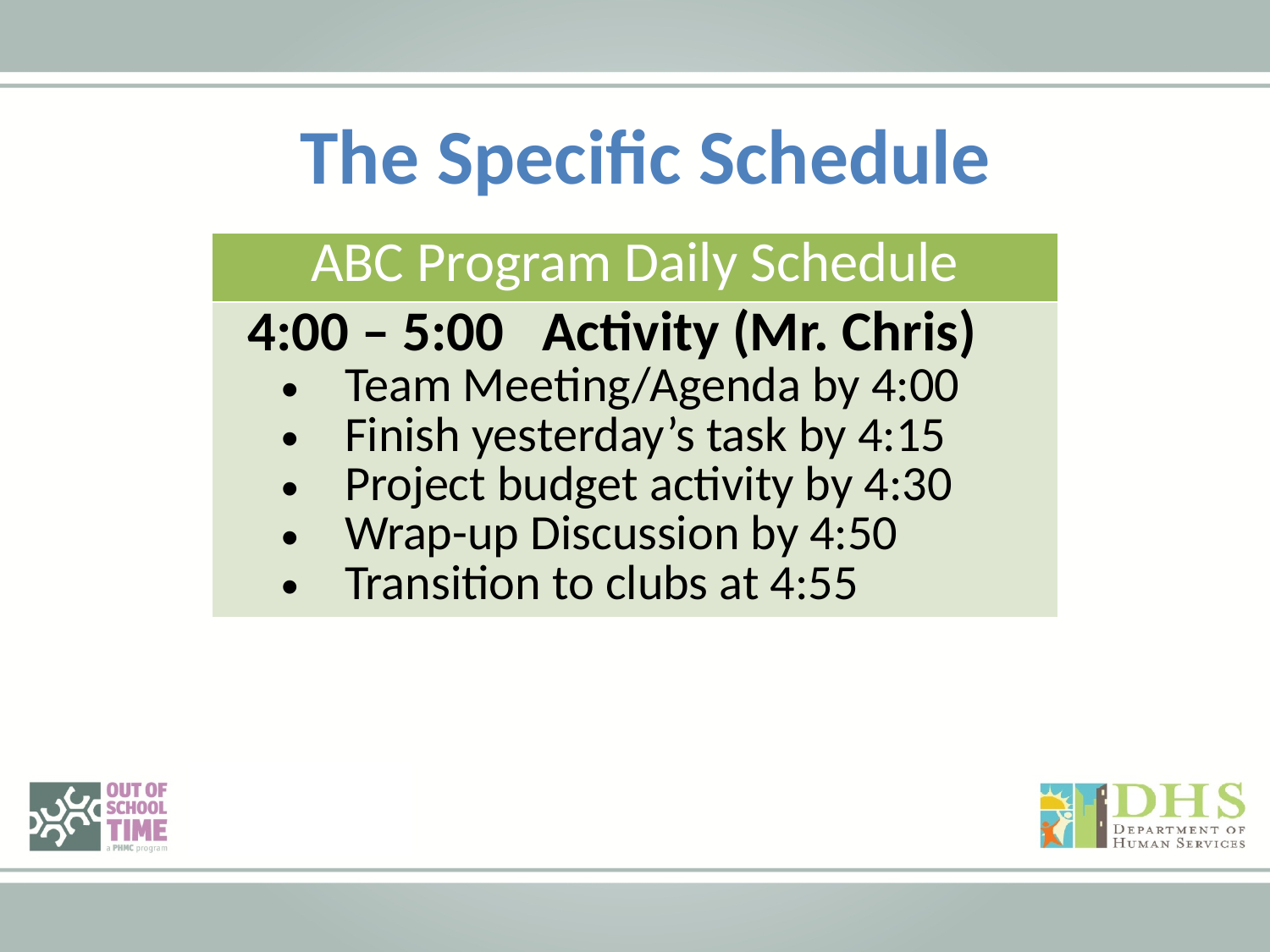

The Specific Schedule
| ABC Program Daily Schedule |
| --- |
| 4:00 – 5:00 Activity (Mr. Chris) Team Meeting/Agenda by 4:00 Finish yesterday’s task by 4:15 Project budget activity by 4:30 Wrap-up Discussion by 4:50 Transition to clubs at 4:55 |